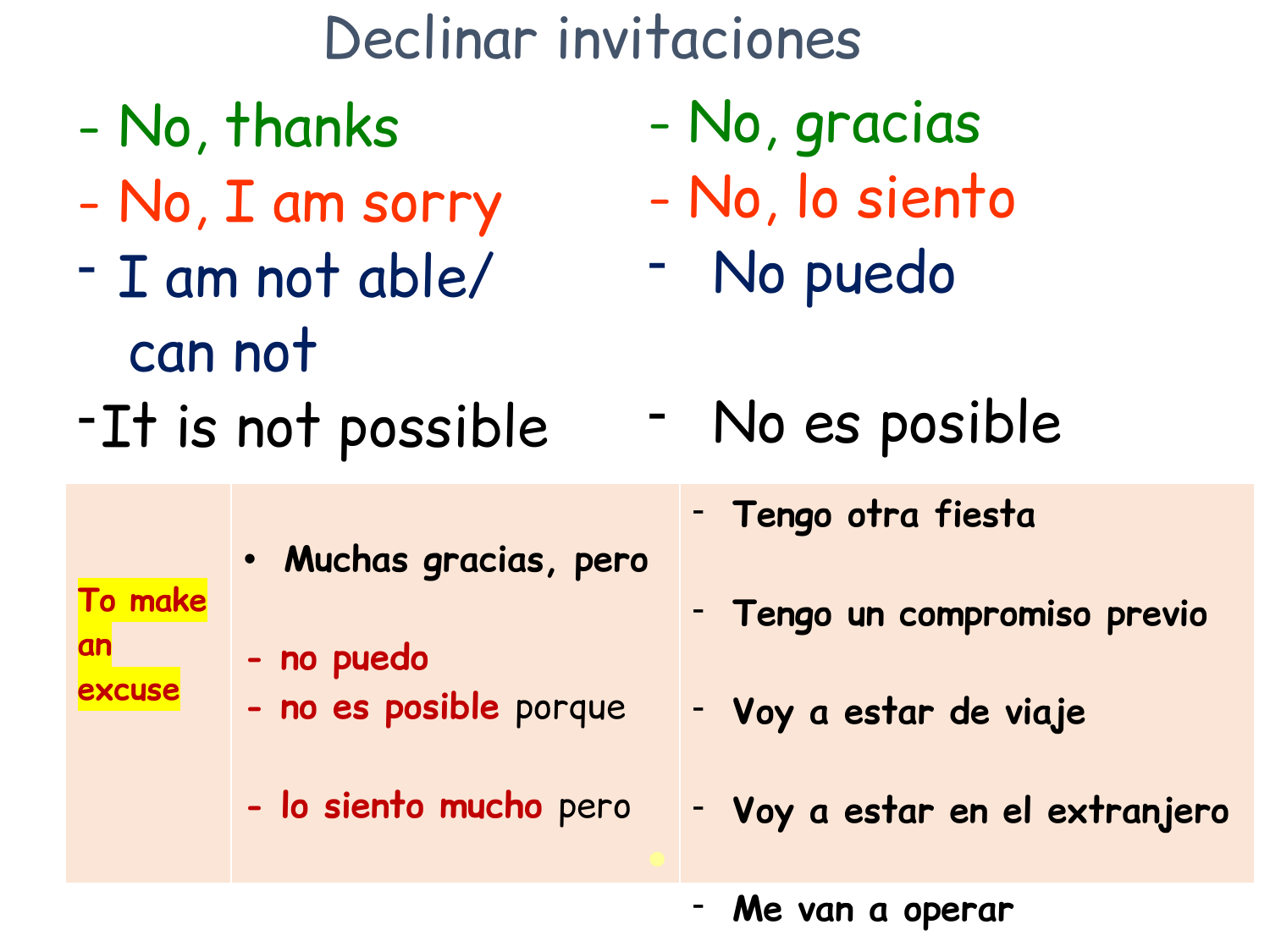

Declinar invitaciones
- No, gracias
- No, lo siento
 No puedo

 No es posible

- No, thanks
- No, I am sorry
 I am not able/
   can not
It is not possible

| To make an excuse | Muchas gracias, pero - no puedo - no es posible porque - lo siento mucho pero | Tengo otra fiesta Tengo un compromiso previo Voy a estar de viaje Voy a estar en el extranjero Me van a operar |
| --- | --- | --- |
I have another party
I have a previous engagement
I am going to be travelling
I am going to be abroad
I am going to have a operation
Many thanks, but

- I cannot

- Its is not possible because

- I am very sorry but